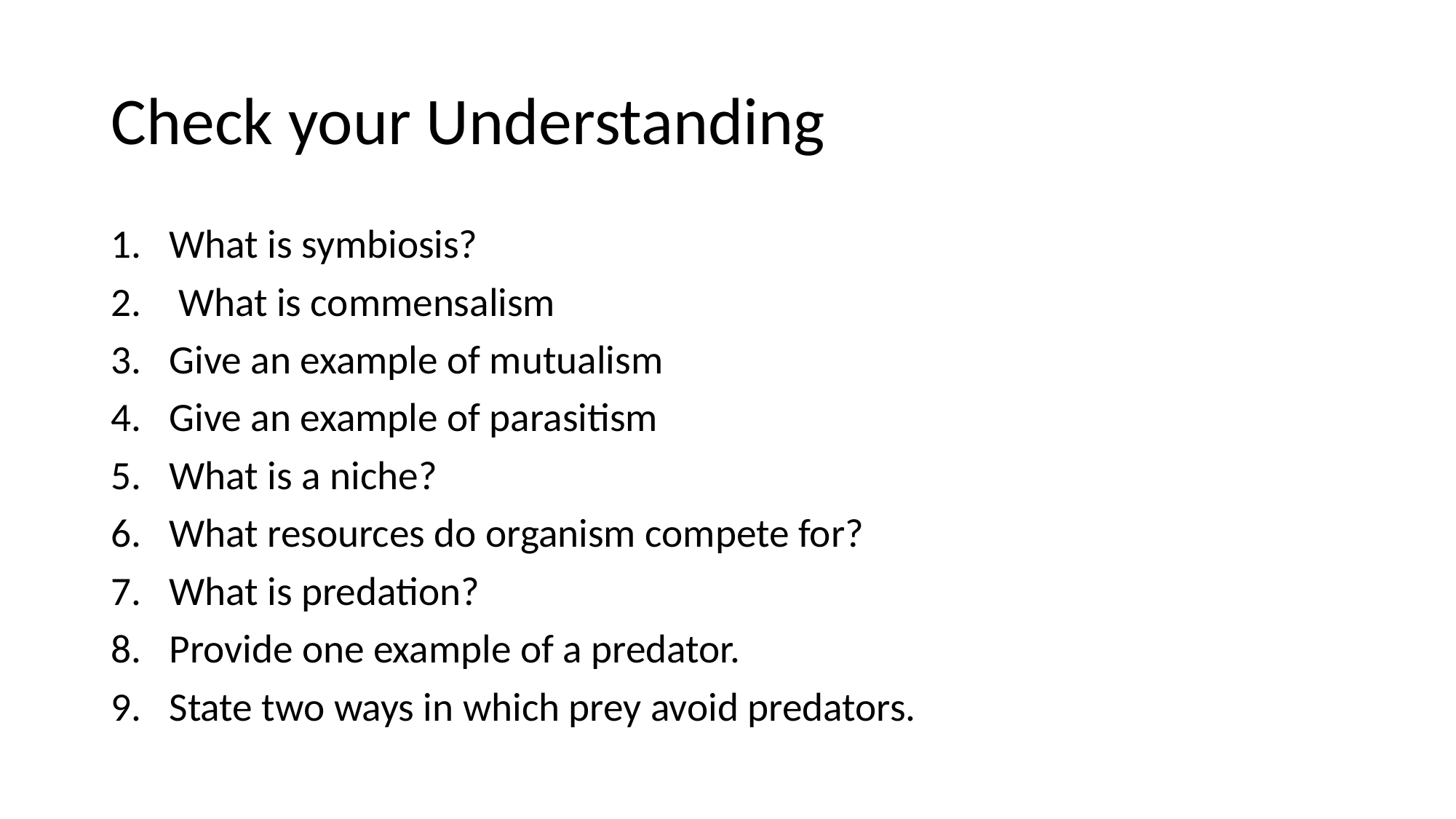

# Check your Understanding
What is symbiosis?
 What is commensalism
Give an example of mutualism
Give an example of parasitism
What is a niche?
What resources do organism compete for?
What is predation?
Provide one example of a predator.
State two ways in which prey avoid predators.